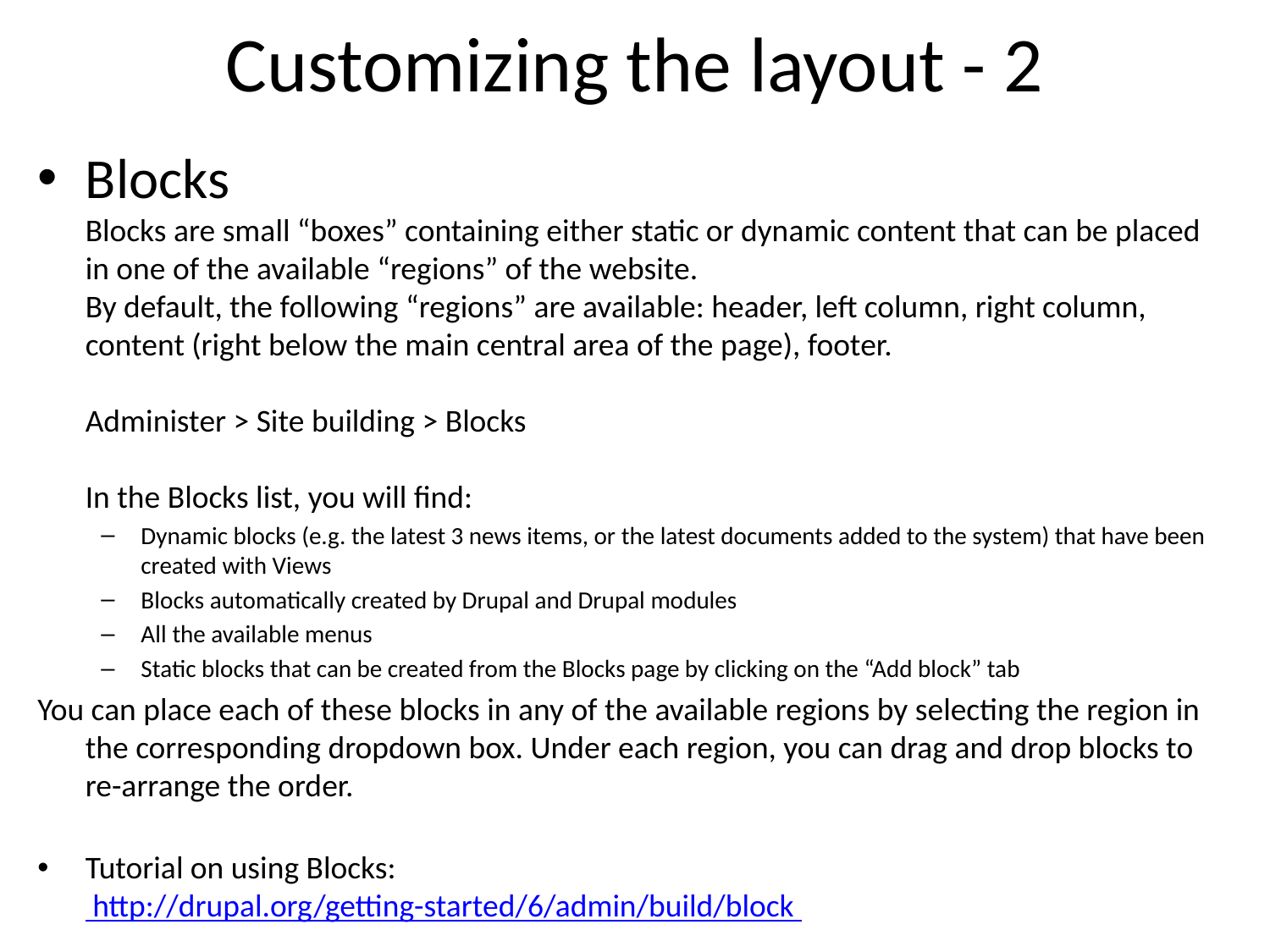

# Customizing the layout - 2
Blocks
Blocks are small “boxes” containing either static or dynamic content that can be placed in one of the available “regions” of the website.
By default, the following “regions” are available: header, left column, right column, content (right below the main central area of the page), footer.
Administer > Site building > Blocks
In the Blocks list, you will find:
Dynamic blocks (e.g. the latest 3 news items, or the latest documents added to the system) that have been created with Views
Blocks automatically created by Drupal and Drupal modules
All the available menus
Static blocks that can be created from the Blocks page by clicking on the “Add block” tab
You can place each of these blocks in any of the available regions by selecting the region in the corresponding dropdown box. Under each region, you can drag and drop blocks to re-arrange the order.
Tutorial on using Blocks:
 http://drupal.org/getting-started/6/admin/build/block